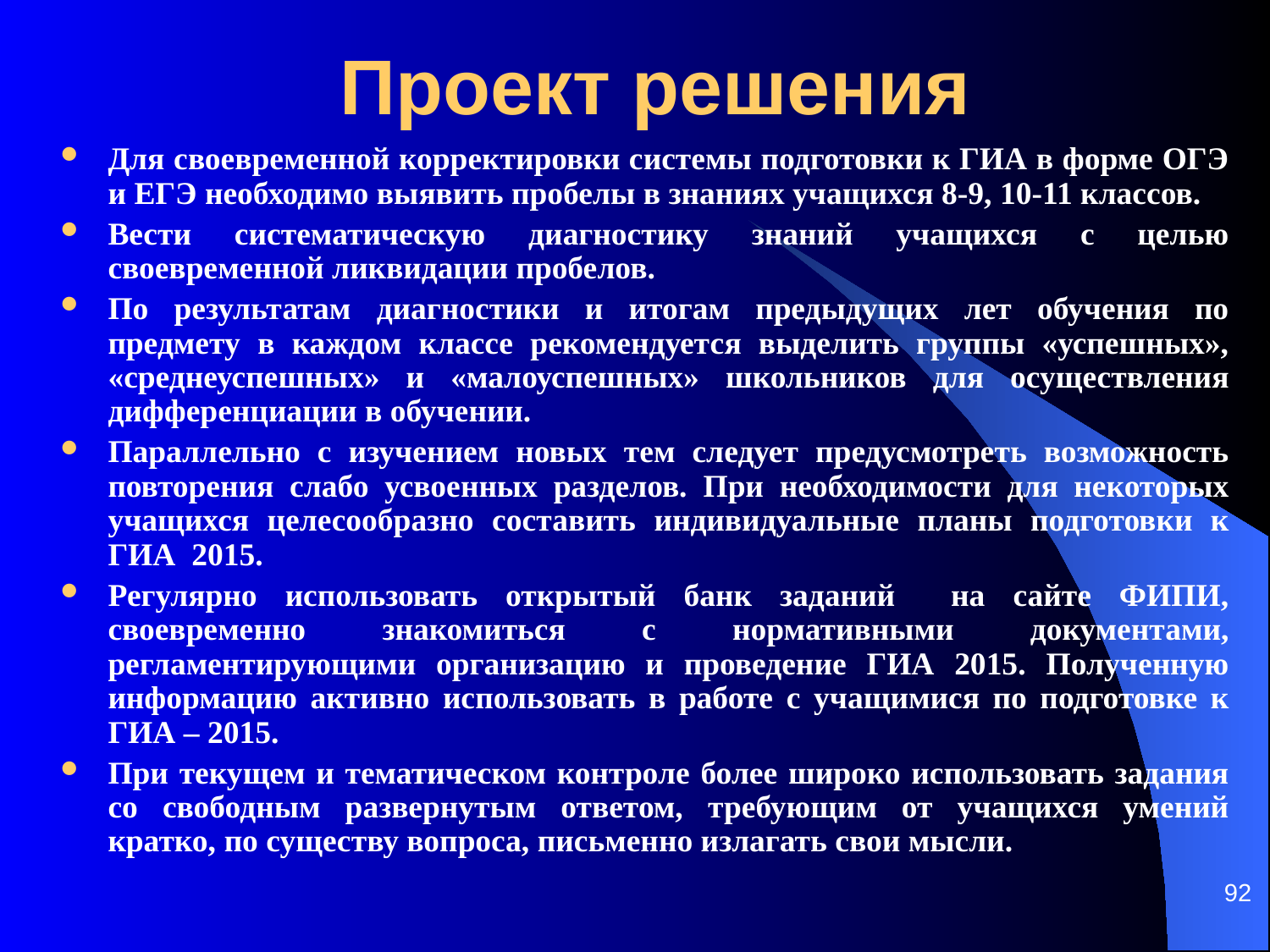

# Проект решения
Для своевременной корректировки системы подготовки к ГИА в форме ОГЭ и ЕГЭ необходимо выявить пробелы в знаниях учащихся 8-9, 10-11 классов.
Вести систематическую диагностику знаний учащихся с целью своевременной ликвидации пробелов.
По результатам диагностики и итогам предыдущих лет обучения по предмету в каждом классе рекомендуется выделить группы «успешных», «среднеуспешных» и «малоуспешных» школьников для осуществления дифференциации в обучении.
Параллельно с изучением новых тем следует предусмотреть возможность повторения слабо усвоенных разделов. При необходимости для некоторых учащихся целесообразно составить индивидуальные планы подготовки к ГИА  2015.
Регулярно использовать открытый банк заданий  на сайте ФИПИ, своевременно знакомиться с нормативными документами, регламентирующими организацию и проведение ГИА 2015. Полученную информацию активно использовать в работе с учащимися по подготовке к ГИА – 2015.
При текущем и тематическом контроле более широко использовать задания со свободным развернутым ответом, требующим от учащихся умений кратко, по существу вопроса, письменно излагать свои мысли.
92